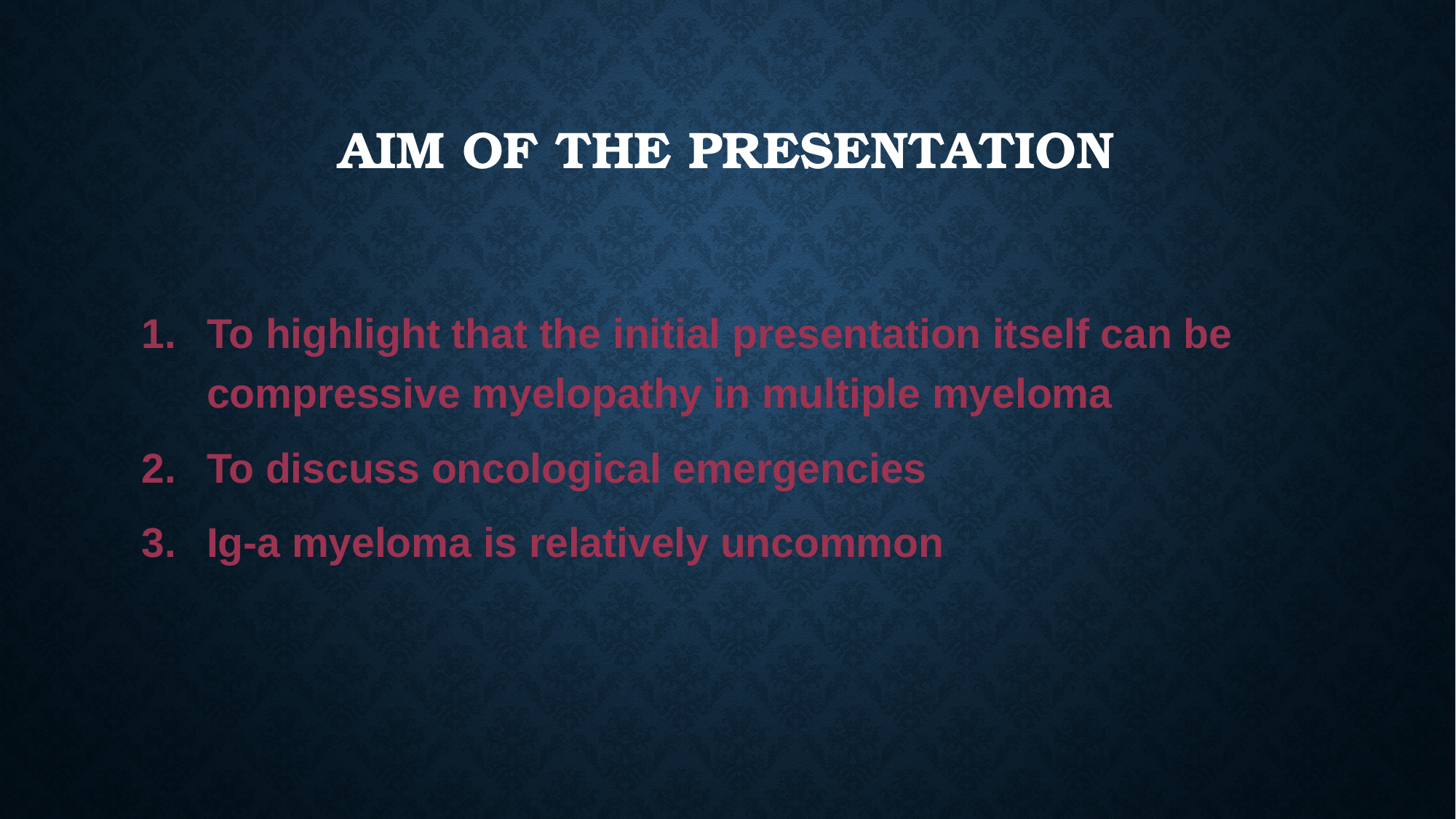

# Aim of the presentation
To highlight that the initial presentation itself can be compressive myelopathy in multiple myeloma
To discuss oncological emergencies
Ig-a myeloma is relatively uncommon